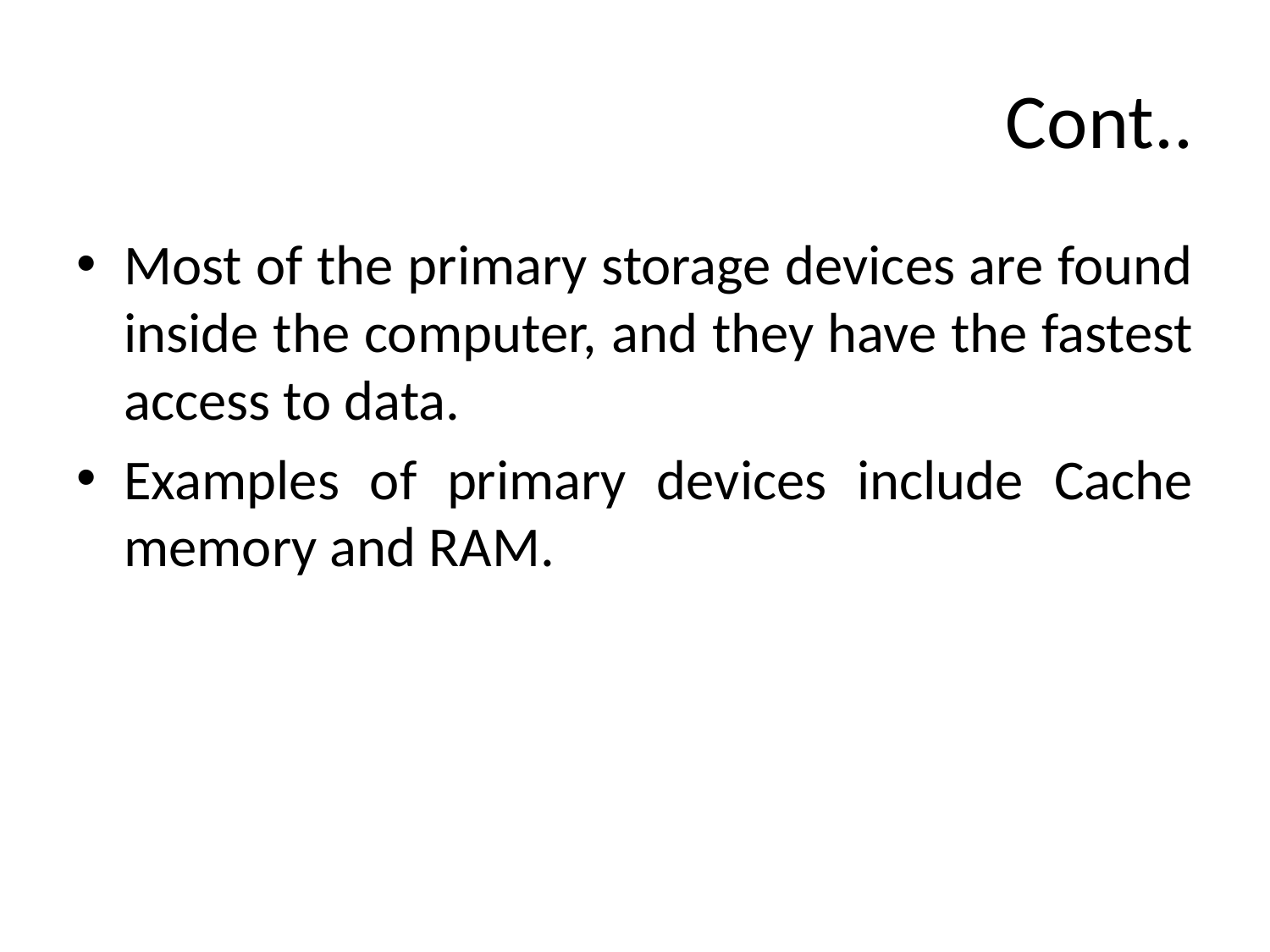

# Cont..
Most of the primary storage devices are found inside the computer, and they have the fastest access to data.
Examples of primary devices include Cache memory and RAM.